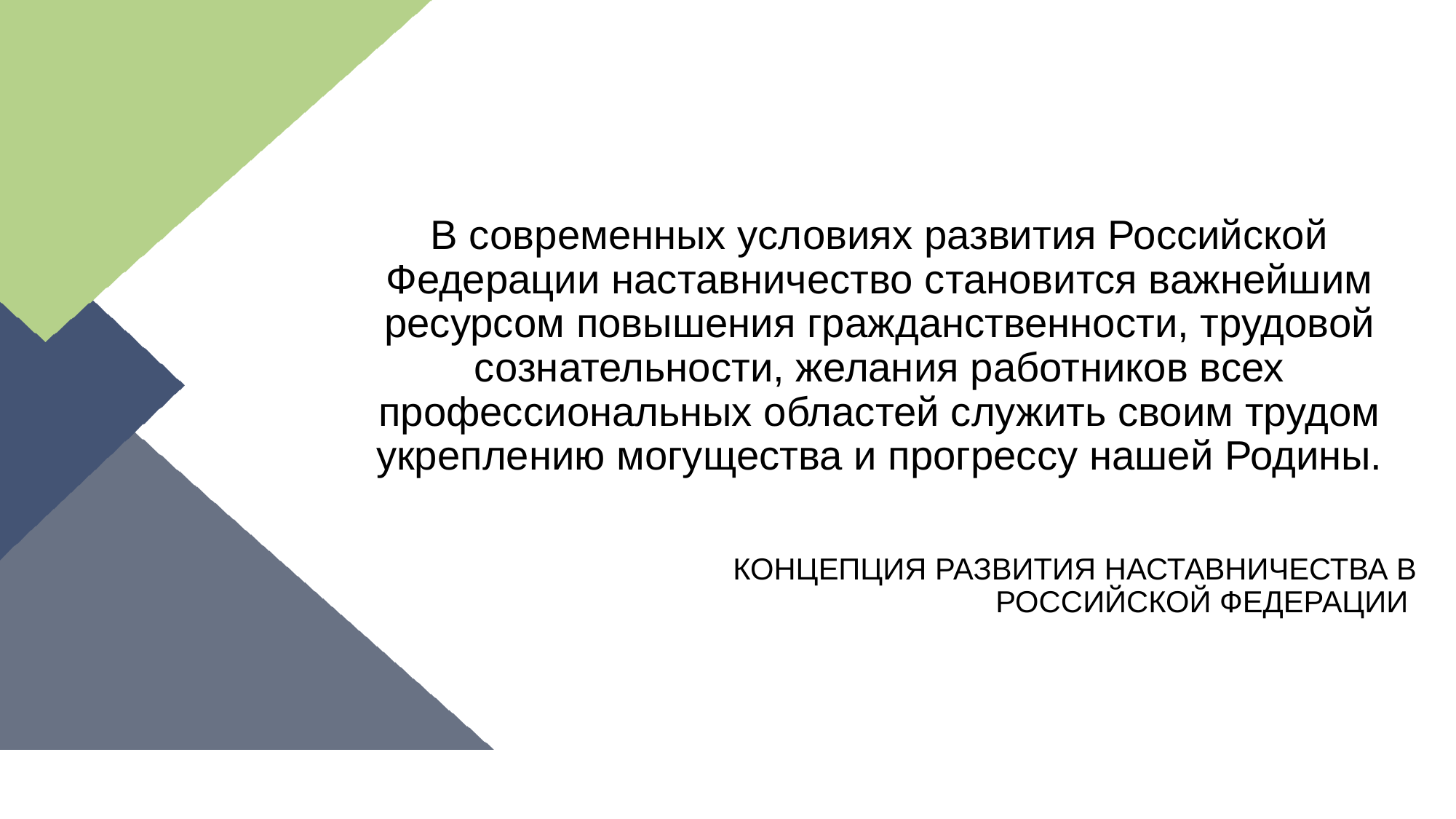

# В современных условиях развития Российской Федерации наставничество становится важнейшим ресурсом повышения гражданственности, трудовой сознательности, желания работников всех профессиональных областей служить своим трудом укреплению могущества и прогрессу нашей Родины.
КОНЦЕПЦИЯ РАЗВИТИЯ НАСТАВНИЧЕСТВА В РОССИЙСКОЙ ФЕДЕРАЦИИ